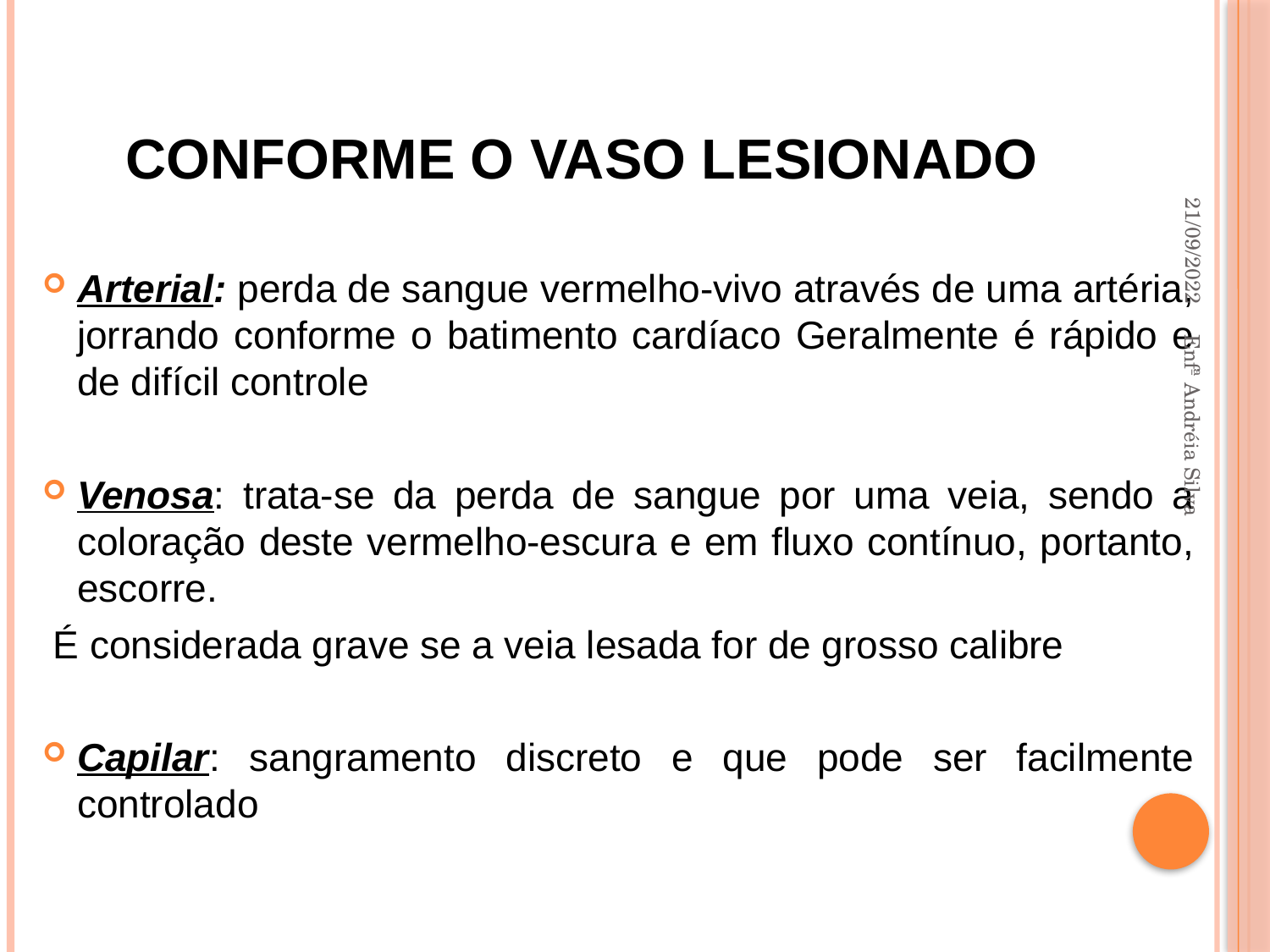

# Conforme o vaso lesionado
21/09/2022

Arterial: perda de sangue vermelho-vivo através de uma artéria, jorrando conforme o batimento cardíaco Geralmente é rápido e de difícil controle

Venosa: trata-se da perda de sangue por uma veia, sendo a coloração deste vermelho-escura e em fluxo contínuo, portanto, escorre.
 É considerada grave se a veia lesada for de grosso calibre

Capilar: sangramento discreto e que pode ser facilmente controlado

Enfª Andréia Silva